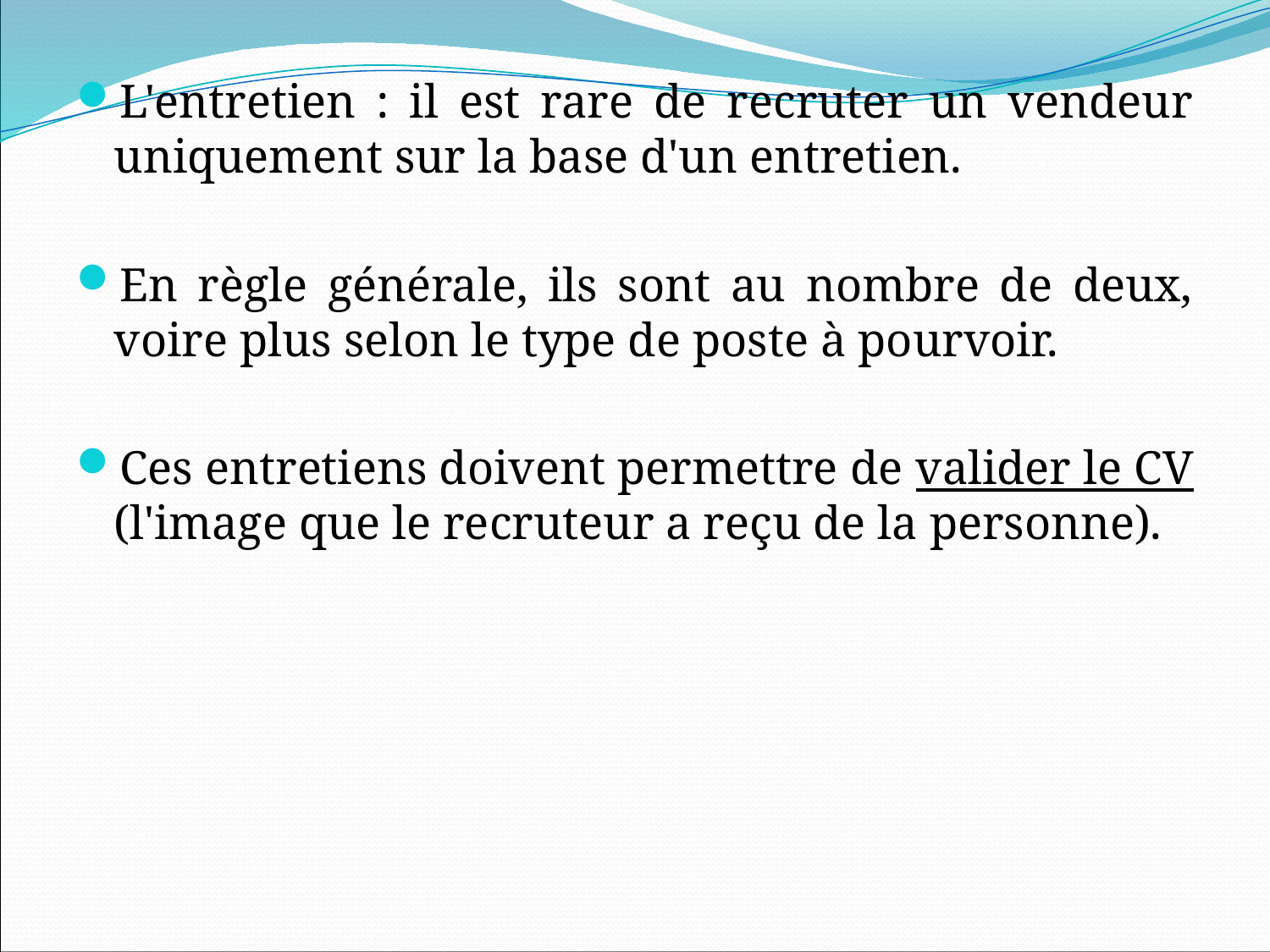

L'entretien : il est rare de recruter un vendeur uniquement sur la base d'un entretien.

En règle générale, ils sont au nombre de deux, voire plus selon le type de poste à pourvoir.

Ces entretiens doivent permettre de valider le CV (l'image que le recruteur a reçu de la personne).